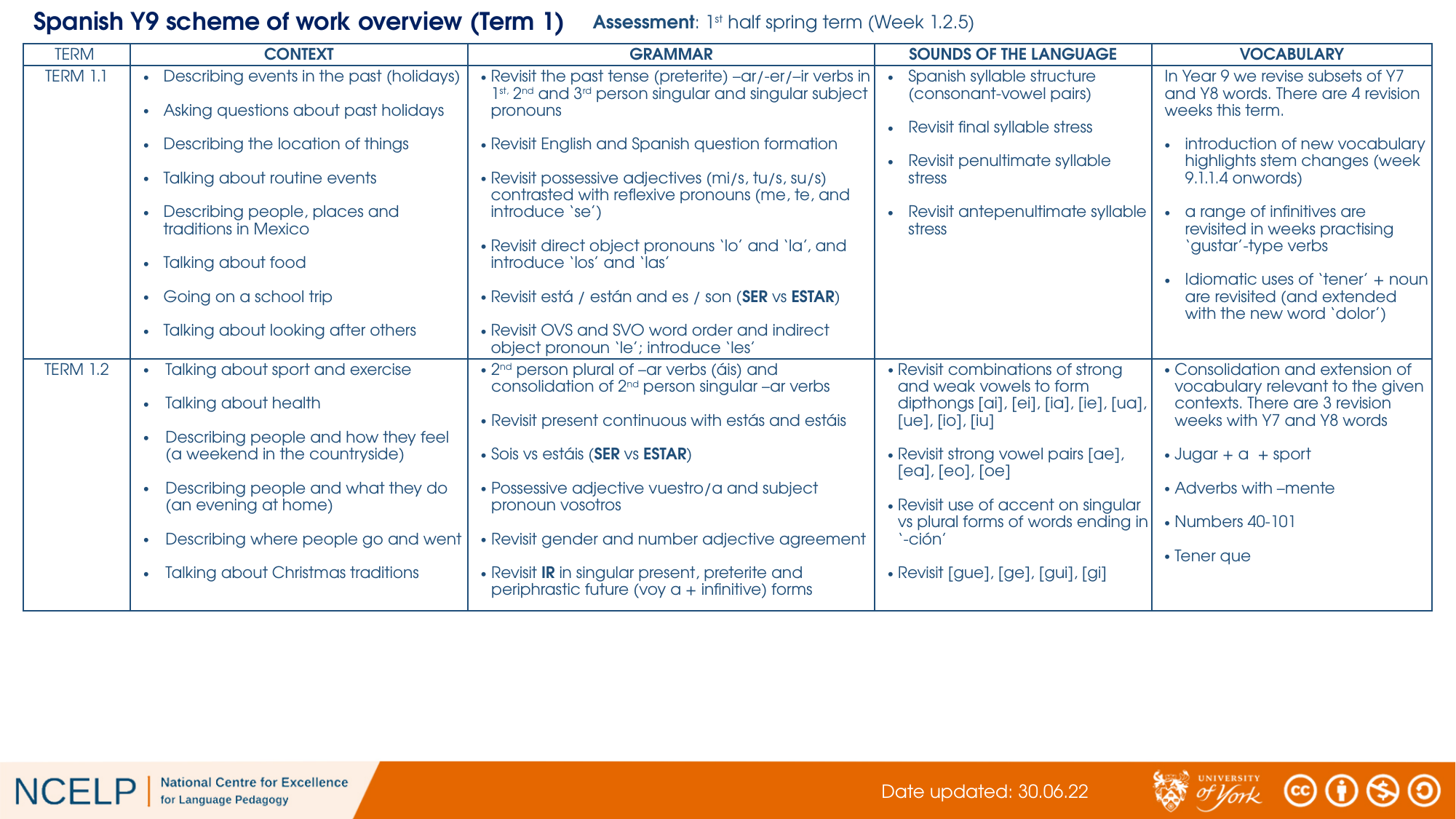

# Spanish Y9 scheme of work overview (Term 1)
Assessment: 1st half spring term (Week 1.2.5)
| TERM | CONTEXT | GRAMMAR | SOUNDS OF THE LANGUAGE | VOCABULARY |
| --- | --- | --- | --- | --- |
| TERM 1.1 | Describing events in the past (holidays) Asking questions about past holidays Describing the location of things Talking about routine events Describing people, places and traditions in Mexico Talking about food Going on a school trip Talking about looking after others | Revisit the past tense (preterite) –ar/-er/–ir verbs in 1st, 2nd and 3rd person singular and singular subject pronouns Revisit English and Spanish question formation Revisit possessive adjectives (mi/s, tu/s, su/s) contrasted with reflexive pronouns (me, te, and introduce ‘se’) Revisit direct object pronouns ‘lo’ and ‘la’, and introduce ‘los’ and ‘las’ Revisit está / están and es / son (SER vs ESTAR) Revisit OVS and SVO word order and indirect object pronoun ‘le’; introduce ‘les’ | Spanish syllable structure (consonant-vowel pairs) Revisit final syllable stress Revisit penultimate syllable stress Revisit antepenultimate syllable stress | In Year 9 we revise subsets of Y7 and Y8 words. There are 4 revision weeks this term. introduction of new vocabulary highlights stem changes (week 9.1.1.4 onwords) a range of infinitives are revisited in weeks practising ‘gustar’-type verbs Idiomatic uses of ‘tener’ + noun are revisited (and extended with the new word ‘dolor’) |
| TERM 1.2 | Talking about sport and exercise Talking about health Describing people and how they feel (a weekend in the countryside) Describing people and what they do (an evening at home) Describing where people go and went Talking about Christmas traditions | 2nd person plural of –ar verbs (áis) and consolidation of 2nd person singular –ar verbs Revisit present continuous with estás and estáis Sois vs estáis (SER vs ESTAR) Possessive adjective vuestro/a and subject pronoun vosotros Revisit gender and number adjective agreement Revisit IR in singular present, preterite and periphrastic future (voy a + infinitive) forms | Revisit combinations of strong and weak vowels to form dipthongs [ai], [ei], [ia], [ie], [ua], [ue], [io], [iu] Revisit strong vowel pairs [ae], [ea], [eo], [oe] Revisit use of accent on singular vs plural forms of words ending in ‘-ción’ Revisit [gue], [ge], [gui], [gi] | Consolidation and extension of vocabulary relevant to the given contexts. There are 3 revision weeks with Y7 and Y8 words Jugar + a + sport Adverbs with –mente Numbers 40-101 Tener que |
Date updated: 30.06.22